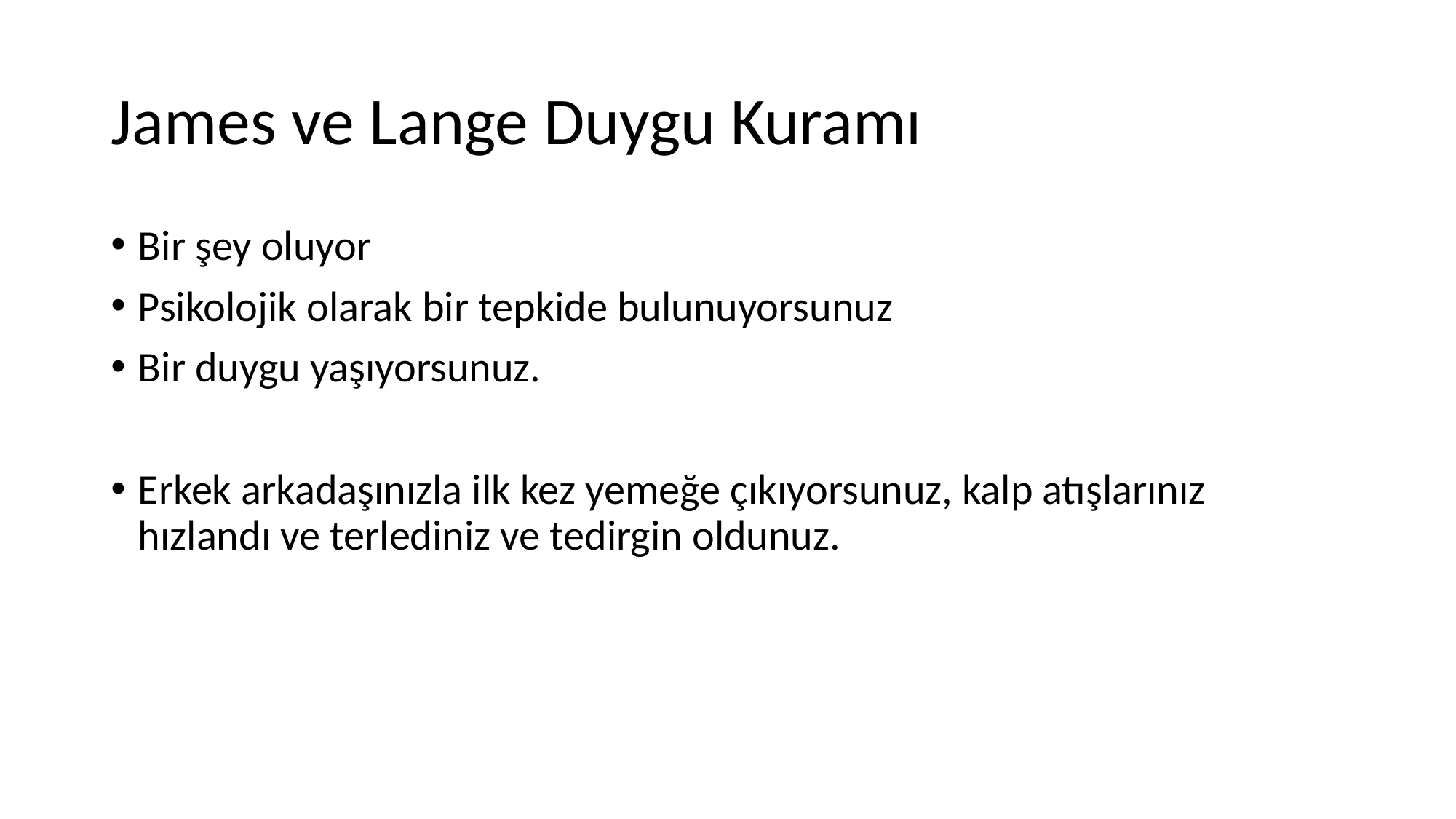

# James ve Lange Duygu Kuramı
Bir şey oluyor
Psikolojik olarak bir tepkide bulunuyorsunuz
Bir duygu yaşıyorsunuz.

Erkek arkadaşınızla ilk kez yemeğe çıkıyorsunuz, kalp atışlarınız hızlandı ve terlediniz ve tedirgin oldunuz.